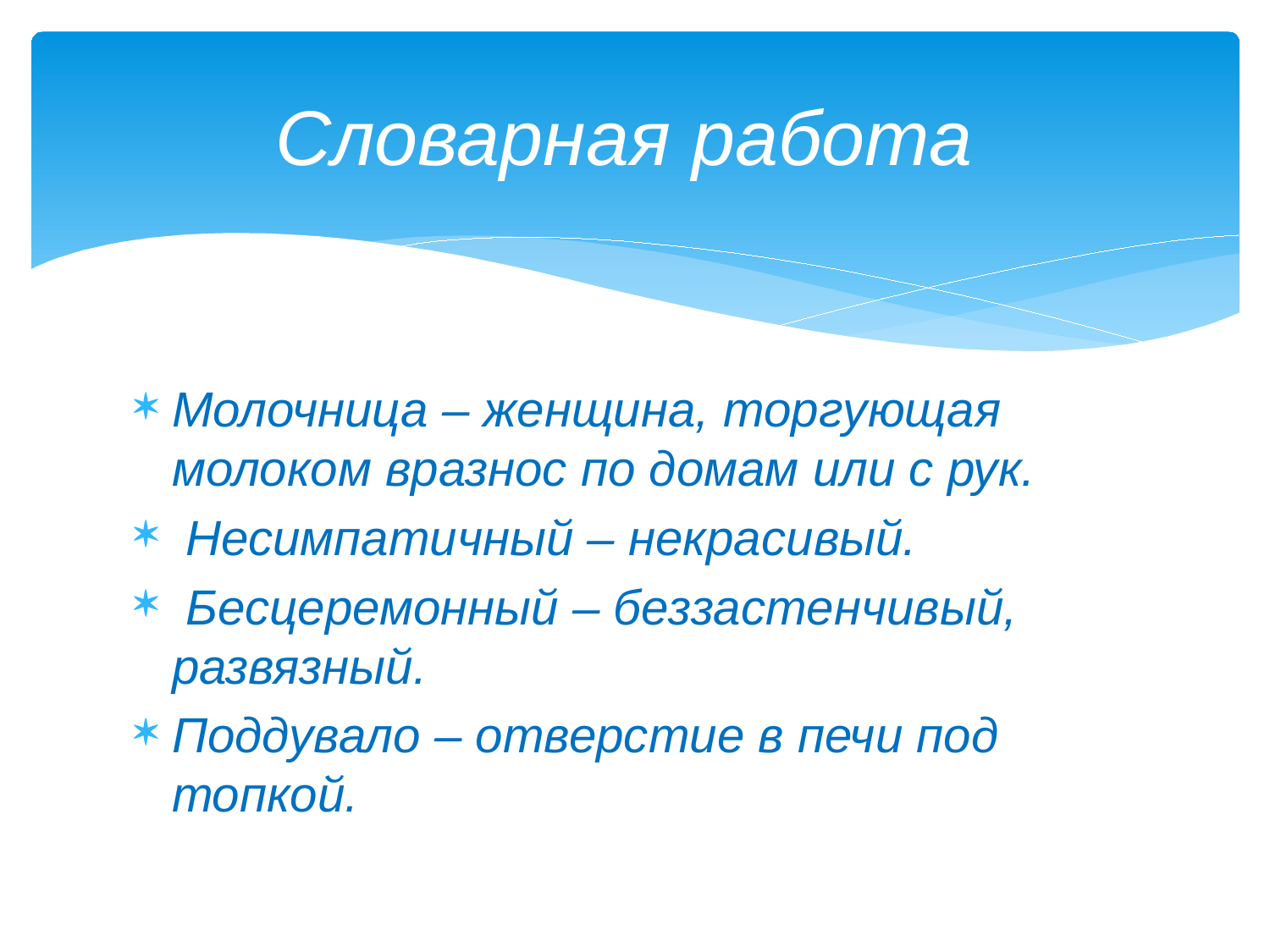

# Словарная работа
Молочница – женщина, торгующая молоком вразнос по домам или с рук.
 Несимпатичный – некрасивый.
 Бесцеремонный – беззастенчивый, развязный.
Поддувало – отверстие в печи под топкой.